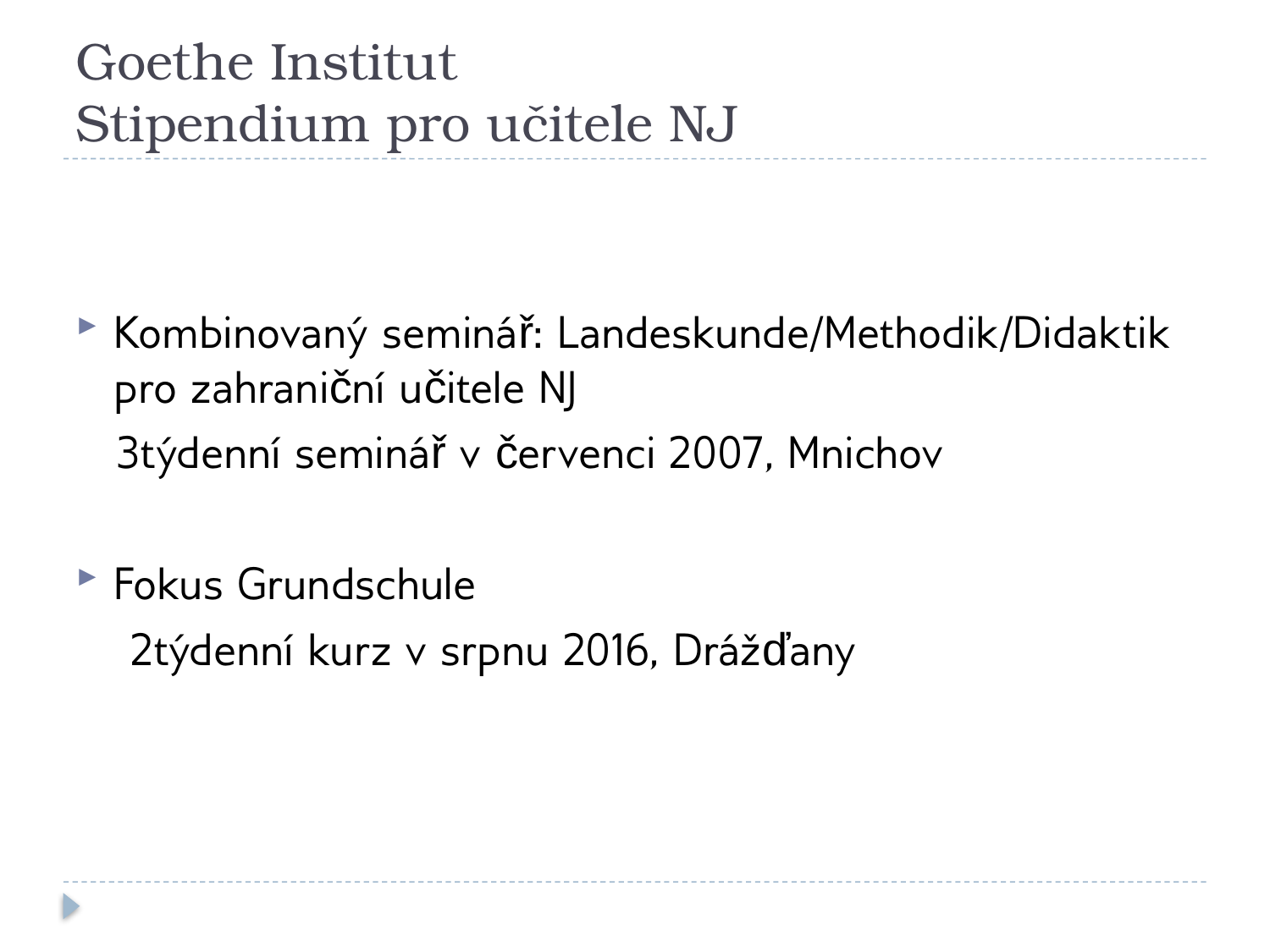

# Goethe Institut Stipendium pro učitele NJ
Kombinovaný seminář: Landeskunde/Methodik/Didaktik pro zahraniční učitele NJ
   3týdenní seminář v červenci 2007, Mnichov

Fokus Grundschule
    2týdenní kurz v srpnu 2016, Drážďany